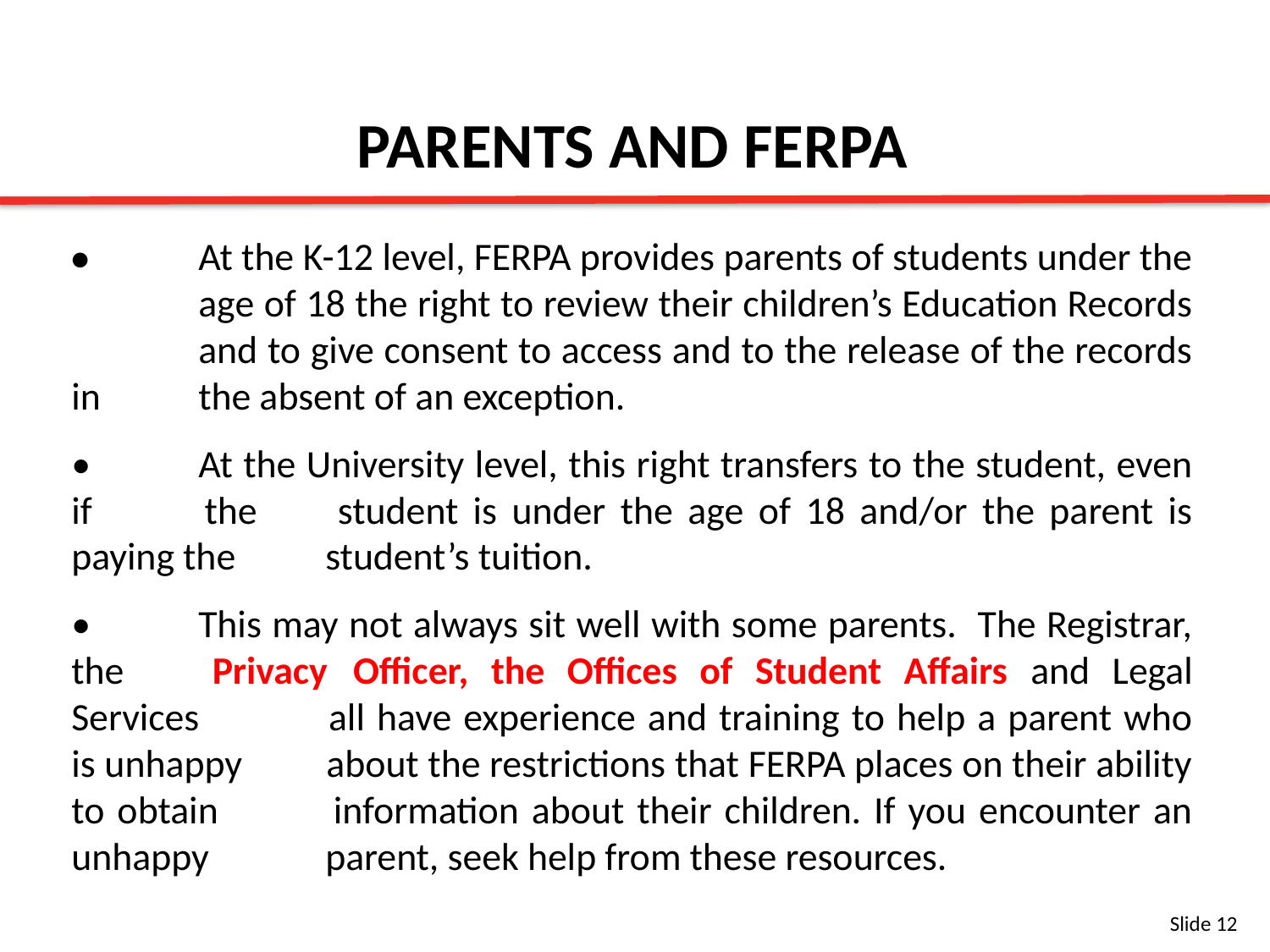

PARENTS AND FERPA
•	At the K-12 level, FERPA provides parents of students under the 	age of 18 the right to review their children’s Education Records 	and to give consent to access and to the release of the records in 	the absent of an exception.

•	At the University level, this right transfers to the student, even if 	the 	student is under the age of 18 and/or the parent is paying the 	student’s tuition.

•	This may not always sit well with some parents.  The Registrar, the 	Privacy 	Officer, the Offices of Student Affairs and Legal Services 	all have experience and training to help a parent who is unhappy 	about the restrictions that FERPA places on their ability to obtain 	information about their children. If you encounter an unhappy 	parent, seek help from these resources.

Slide 12